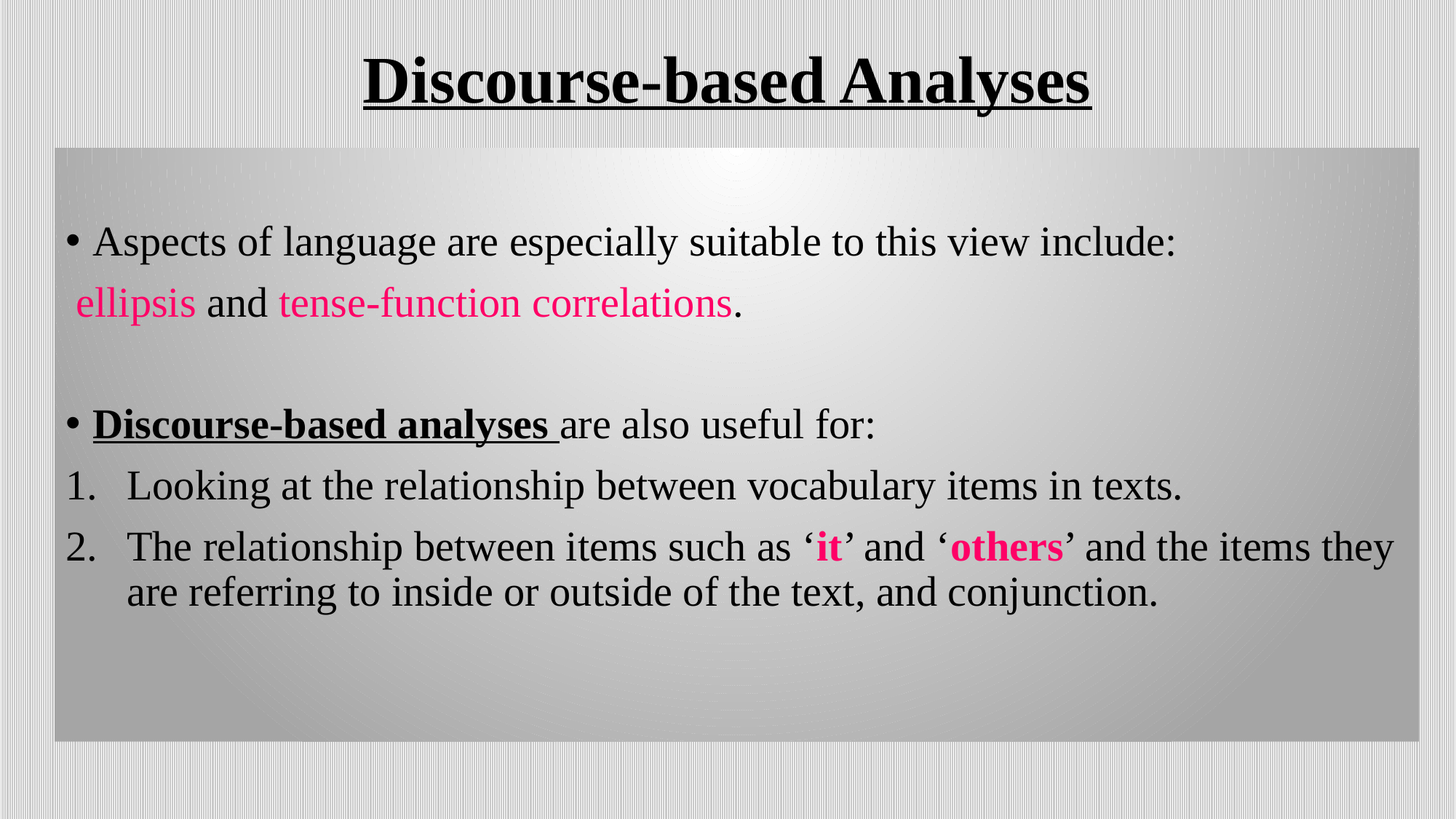

# Discourse-based Analyses

Aspects of language are especially suitable to this view include:
 ellipsis and tense-function correlations.

Discourse-based analyses are also useful for:
Looking at the relationship between vocabulary items in texts.
The relationship between items such as ‘it’ and ‘others’ and the items they are referring to inside or outside of the text, and conjunction.